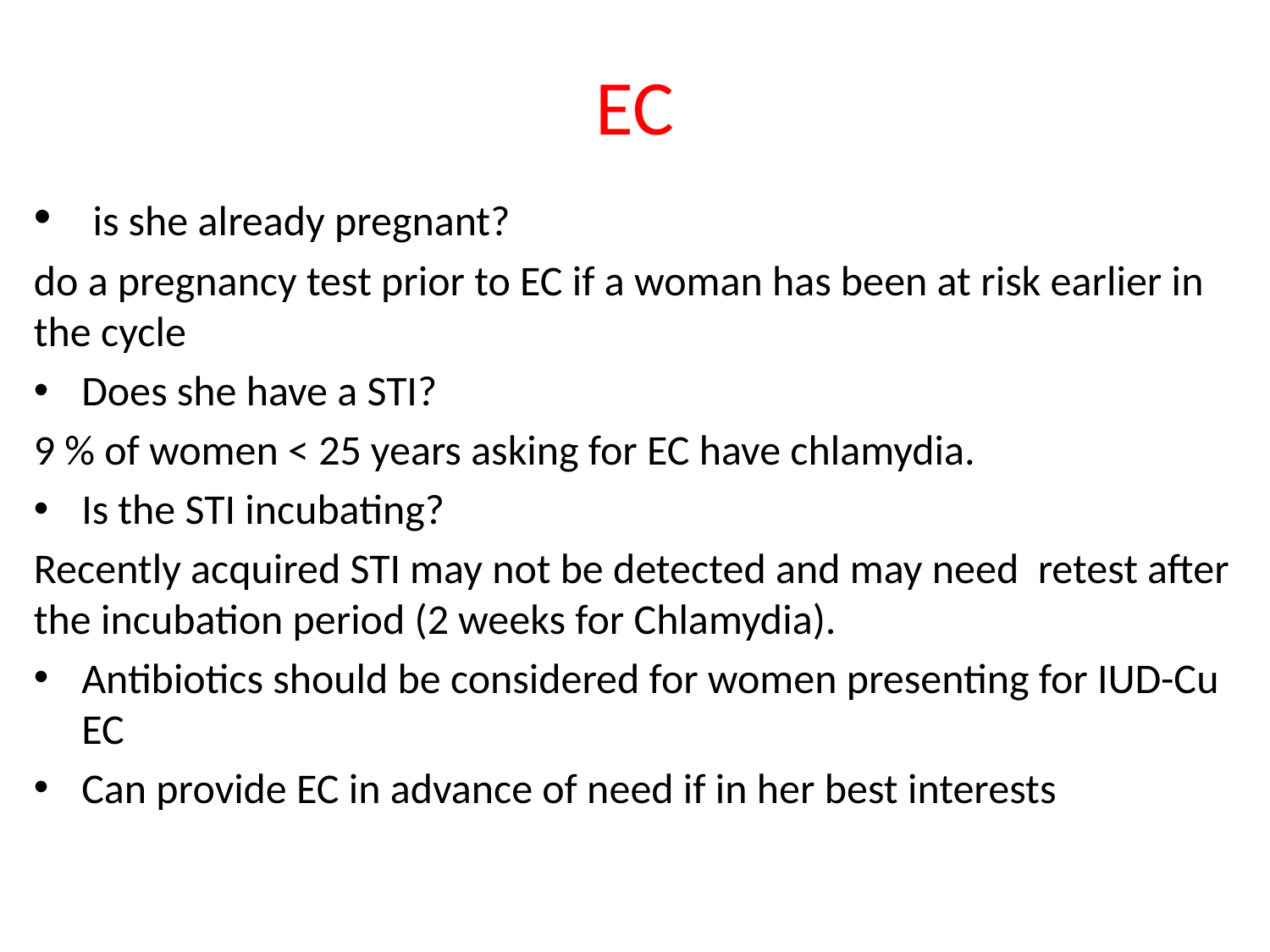

# EC
 is she already pregnant?
do a pregnancy test prior to EC if a woman has been at risk earlier in the cycle
Does she have a STI?
9 % of women < 25 years asking for EC have chlamydia.
Is the STI incubating?
Recently acquired STI may not be detected and may need  retest after the incubation period (2 weeks for Chlamydia).
Antibiotics should be considered for women presenting for IUD-Cu EC
Can provide EC in advance of need if in her best interests